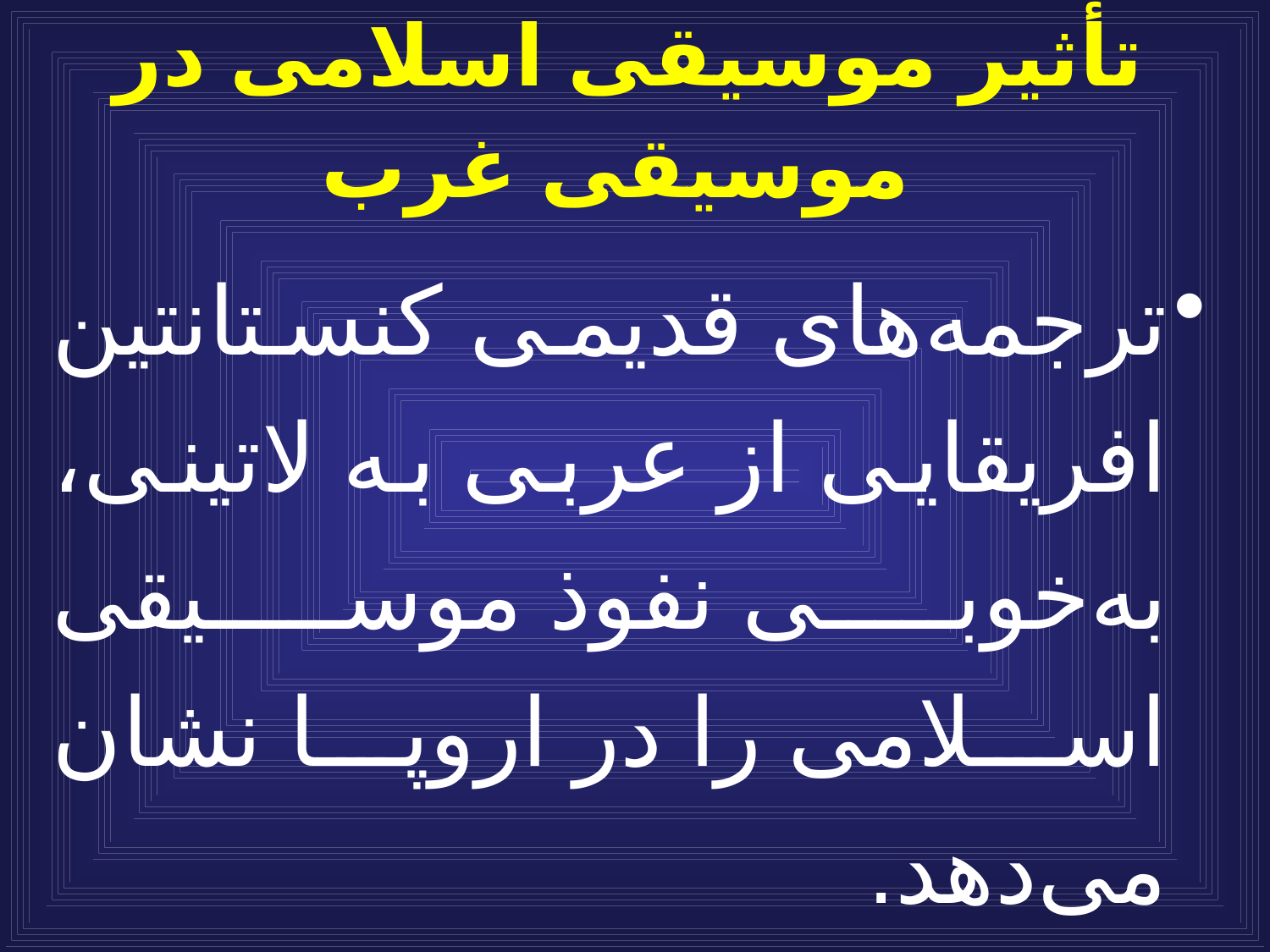

# تأثير موسيقى اسلامى در موسيقى غرب
ترجمه‌هاى قديمى كنستانتين افريقايى از عربى به لاتينى، به‌خوبى نفوذ موسيقى اسلامى را در اروپا نشان مى‌دهد.